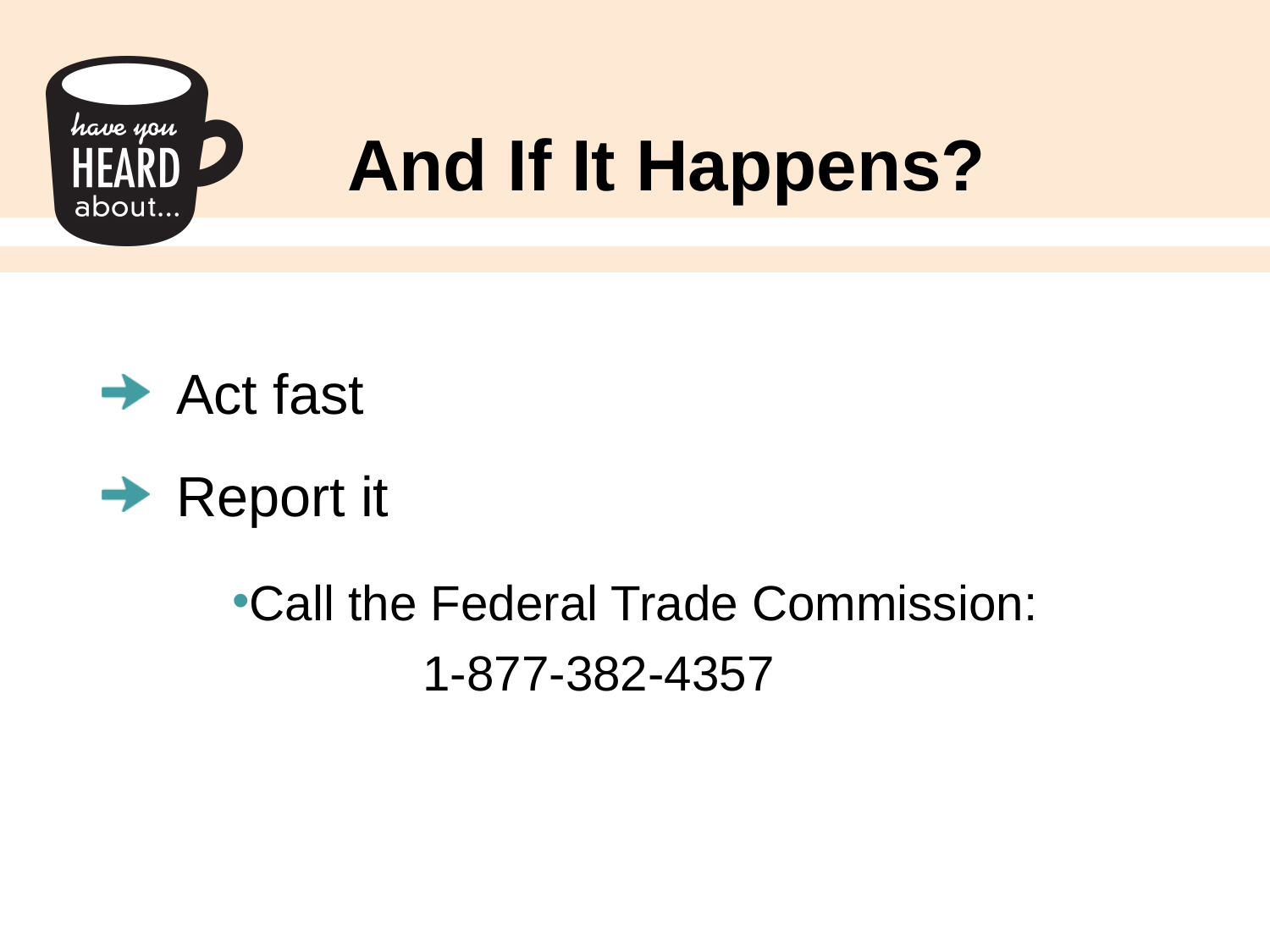

# And If It Happens?
Act fast
Report it
Call the Federal Trade Commission:
		1-877-382-4357